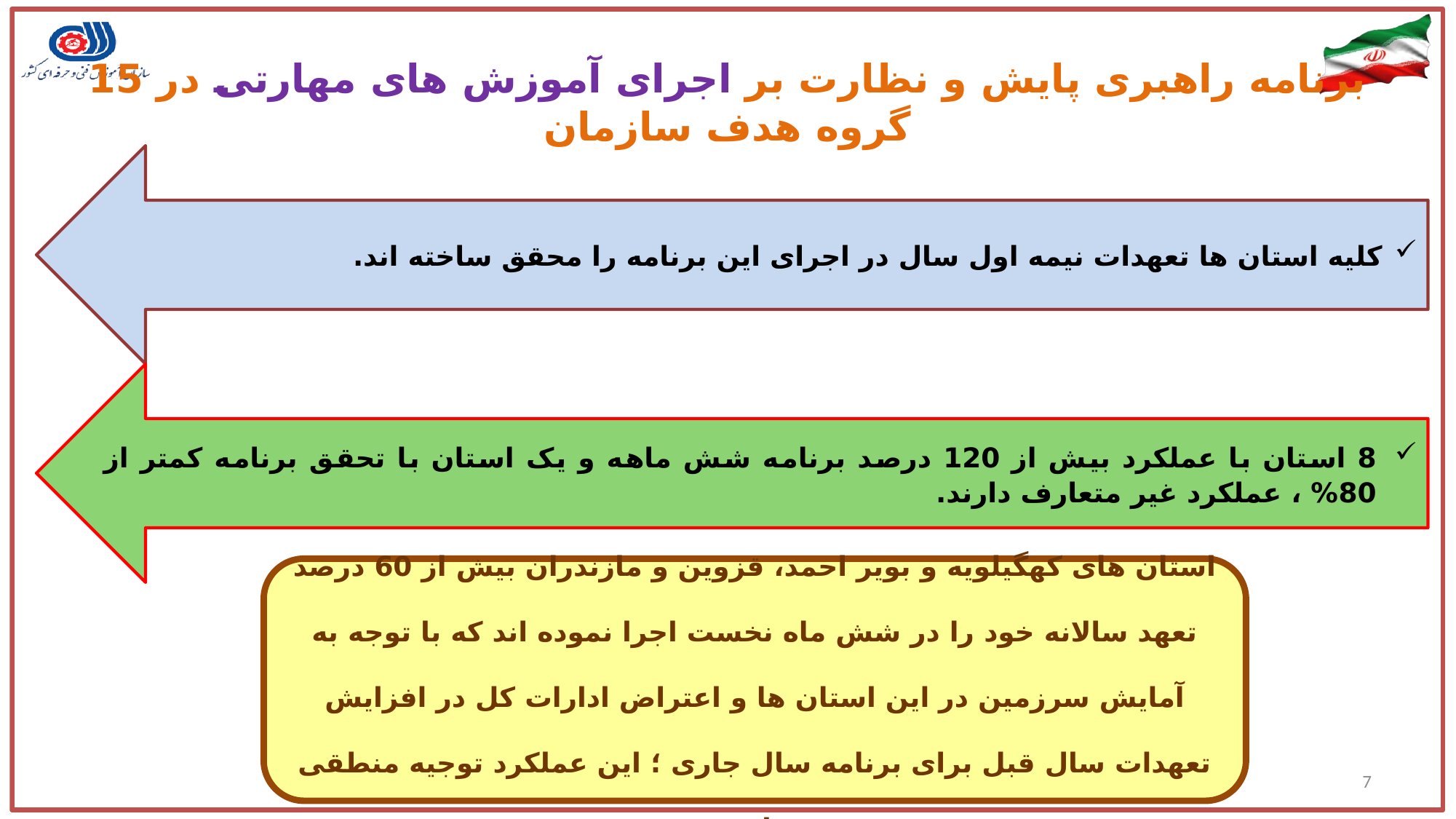

# برنامه راهبری پایش و نظارت بر اجرای آموزش های مهارتی در 15 گروه هدف سازمان
کلیه استان ها تعهدات نیمه اول سال در اجرای این برنامه را محقق ساخته اند.
8 استان با عملکرد بیش از 120 درصد برنامه شش ماهه و یک استان با تحقق برنامه کمتر از 80% ، عملکرد غیر متعارف دارند.
استان های کهگیلویه و بویر احمد، قزوین و مازندران بیش از 60 درصد تعهد سالانه خود را در شش ماه نخست اجرا نموده اند که با توجه به آمایش سرزمین در این استان ها و اعتراض ادارات کل در افزایش تعهدات سال قبل برای برنامه سال جاری ؛ این عملکرد توجیه منطقی ندارد.
7